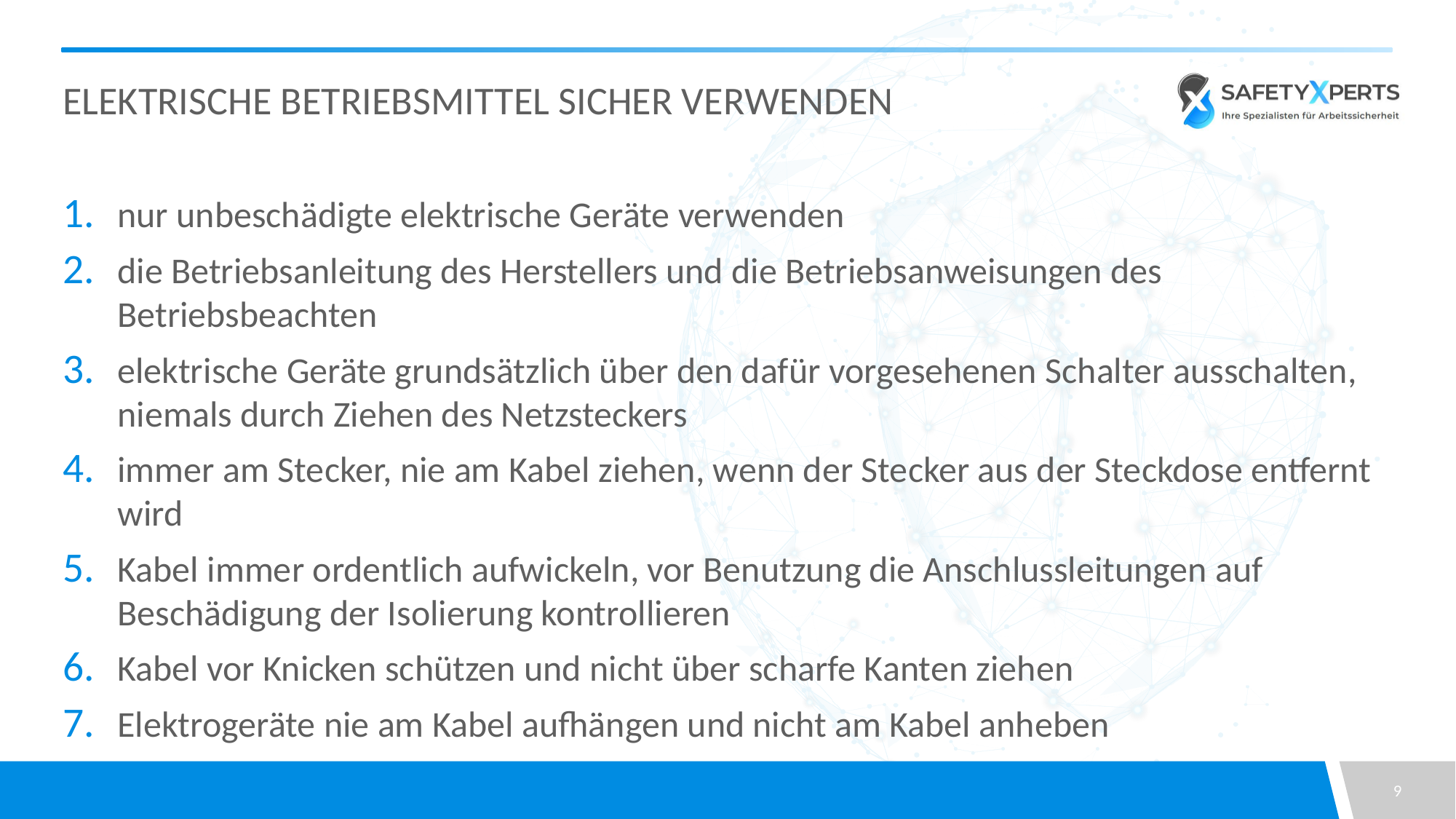

# Elektrische Betriebsmittel sicher verwenden

nur unbeschädigte elektrische Geräte verwenden
die Betriebsanleitung des Herstellers und die Betriebsanweisungen des Betriebsbeachten
elektrische Geräte grundsätzlich über den dafür vorgesehenen Schalter ausschalten, niemals durch Ziehen des Netzsteckers
immer am Stecker, nie am Kabel ziehen, wenn der Stecker aus der Steckdose entfernt wird
Kabel immer ordentlich aufwickeln, vor Benutzung die Anschlussleitungen auf Beschädigung der Isolierung kontrollieren
Kabel vor Knicken schützen und nicht über scharfe Kanten ziehen
Elektrogeräte nie am Kabel aufhängen und nicht am Kabel anheben

9